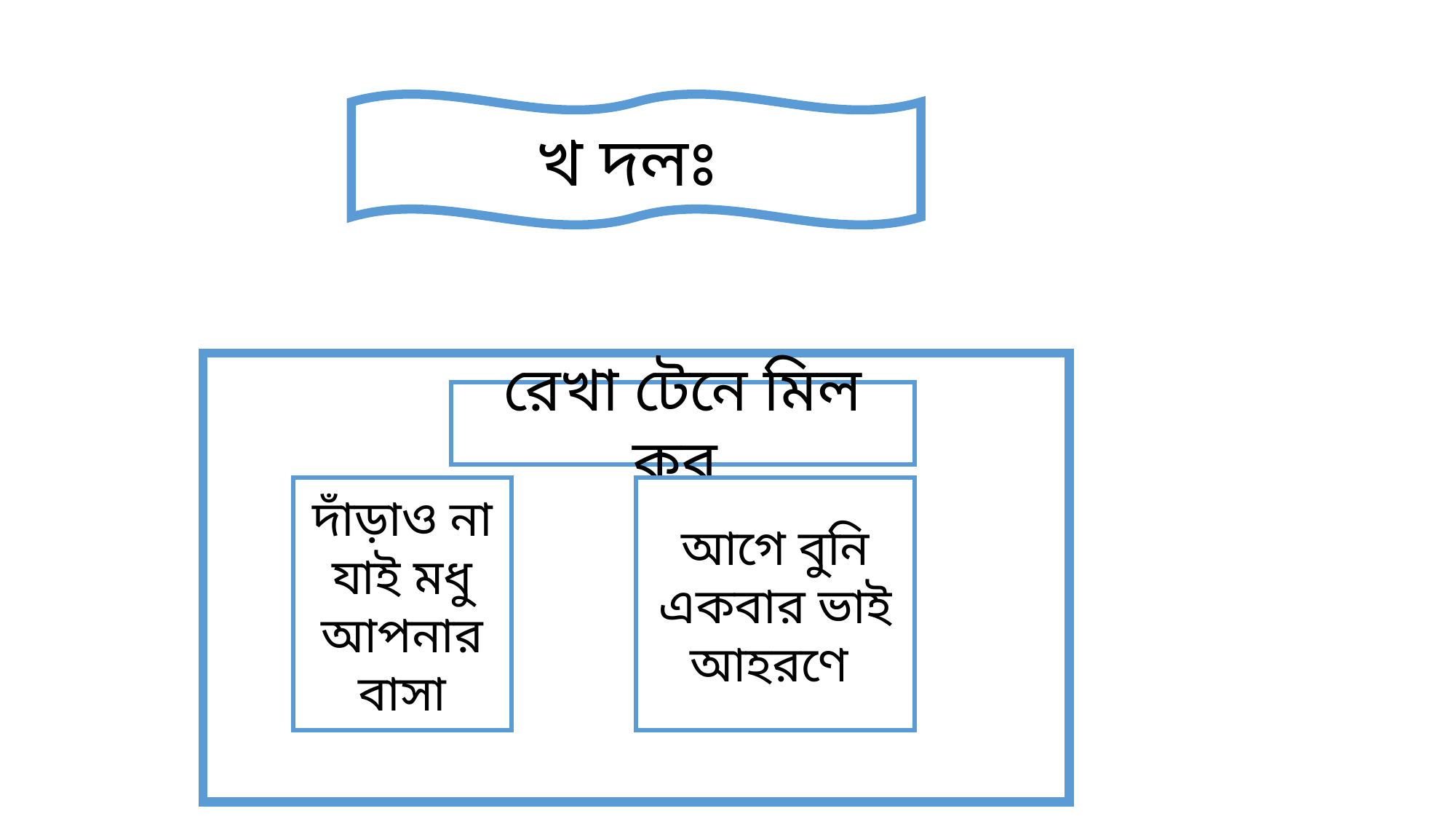

খ দলঃ

রেখা টেনে মিল কর
দাঁড়াও না
যাই মধু
আপনার বাসা
আগে বুনি
একবার ভাই
আহরণে